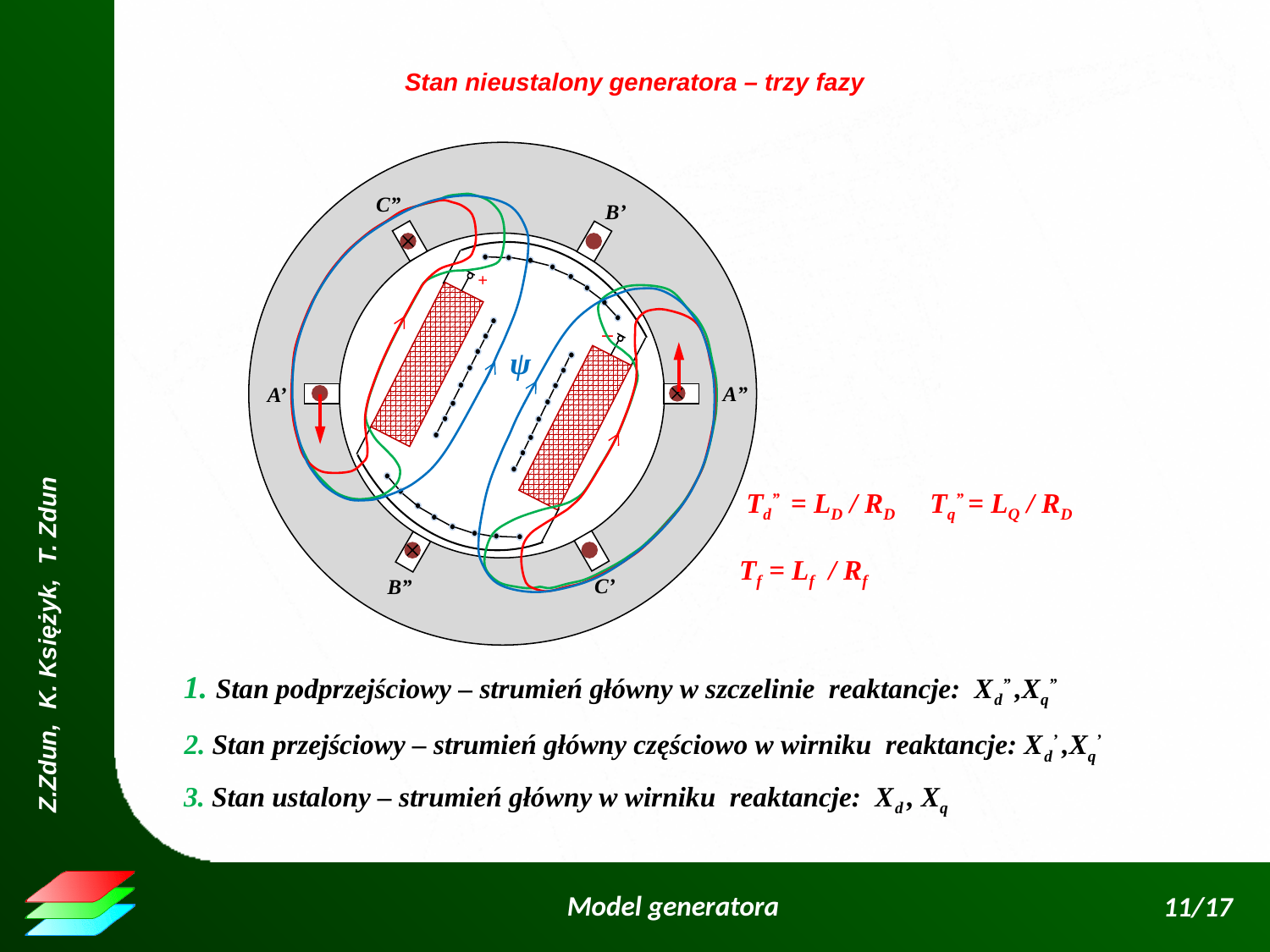

Stan nieustalony generatora – trzy fazy

C”
B’
A”
A’
C’
B”

+

–

ψ
Td”  = LD / RD     Tq” = LQ / RD
Tf = Lf  / Rf
1. Stan podprzejściowy – strumień główny w szczelinie  reaktancje:  Xd” ,Xq”
2. Stan przejściowy – strumień główny częściowo w wirniku  reaktancje: Xd’ ,Xq’
3. Stan ustalony – strumień główny w wirniku  reaktancje:  Xd , Xq